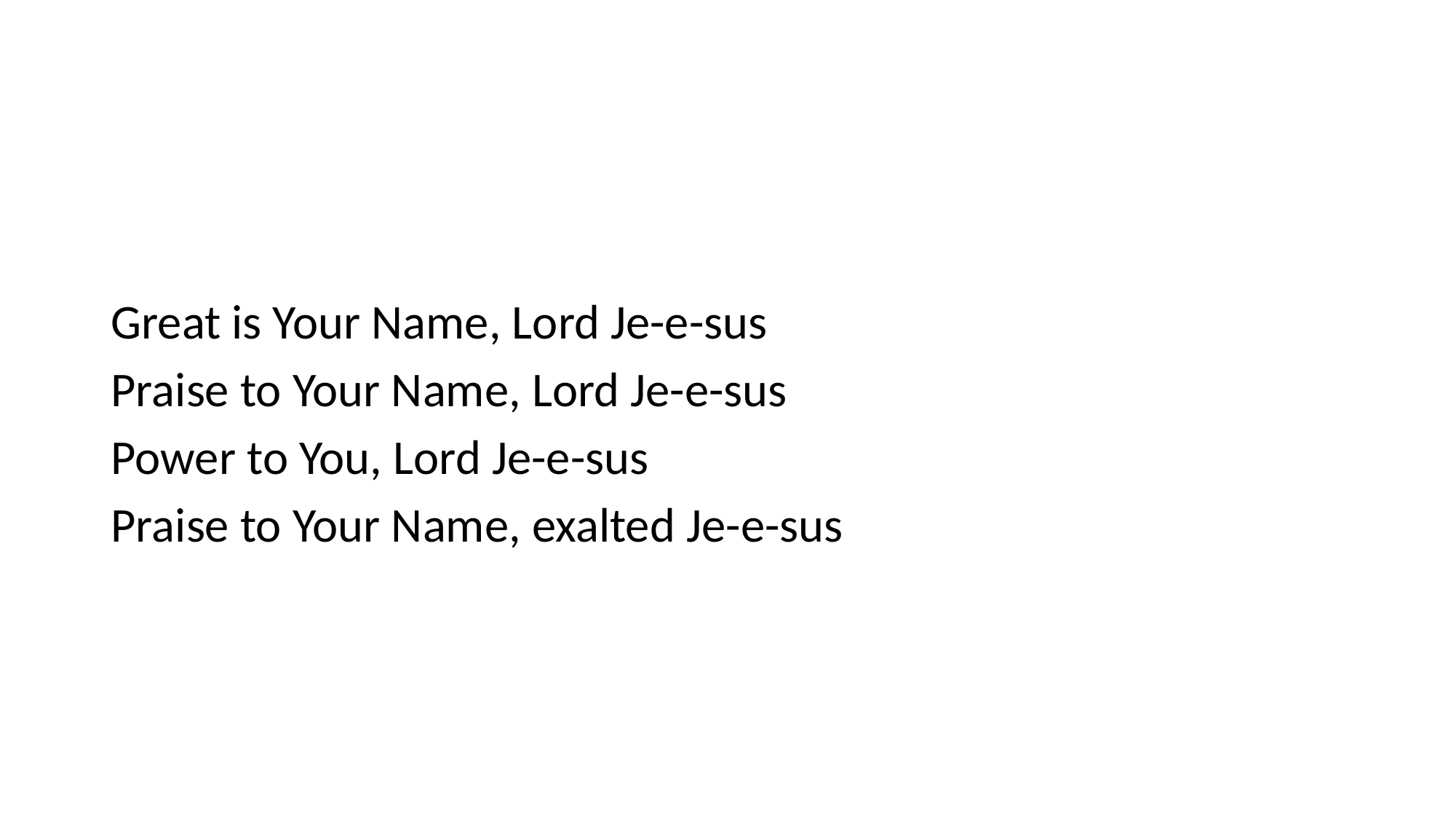

#

Great is Your Name, Lord Je-e-sus
Praise to Your Name, Lord Je-e-sus
Power to You, Lord Je-e-sus
Praise to Your Name, exalted Je-e-sus